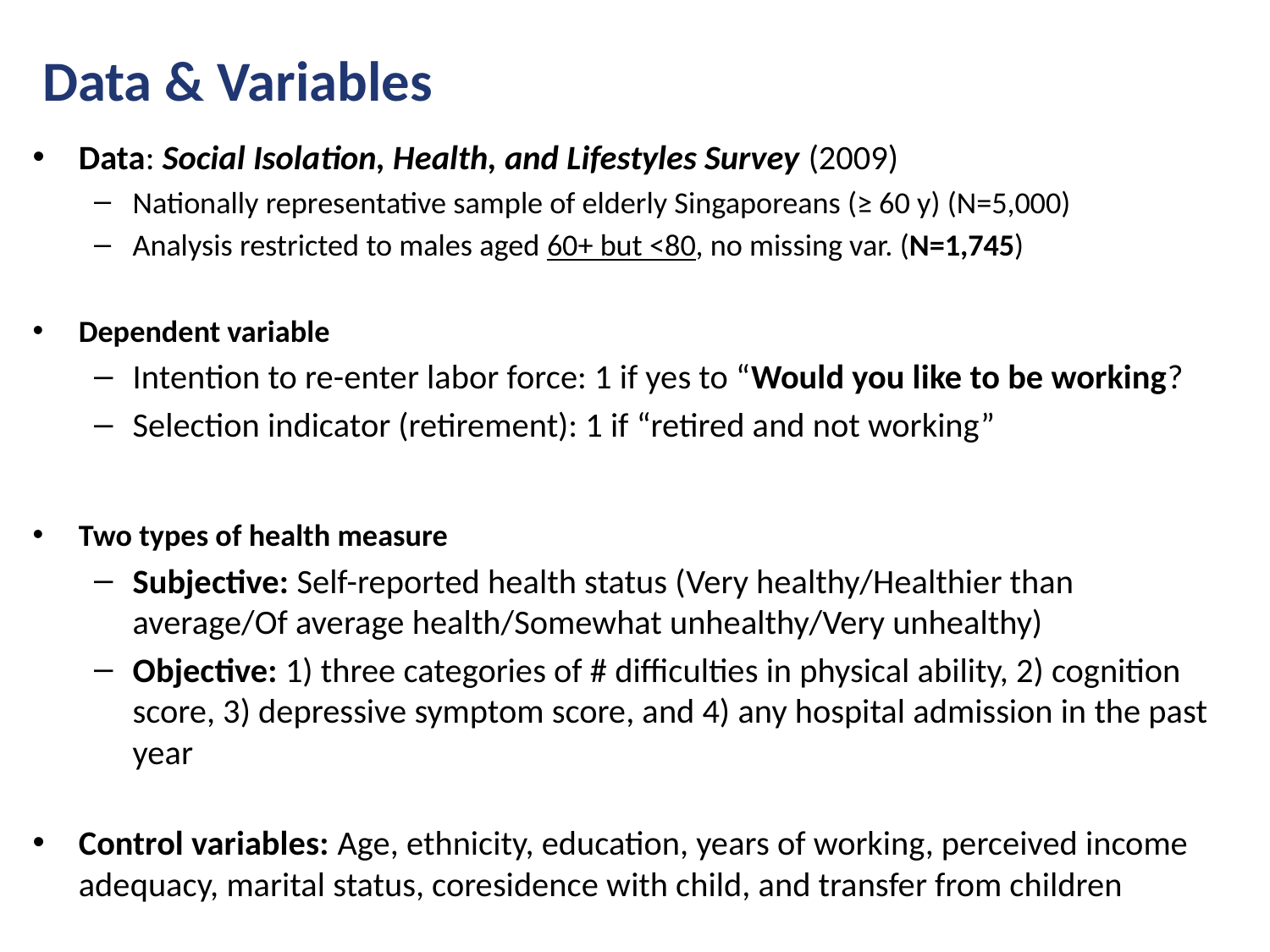

# Data & Variables
Data: Social Isolation, Health, and Lifestyles Survey (2009)
Nationally representative sample of elderly Singaporeans (≥ 60 y) (N=5,000)
Analysis restricted to males aged 60+ but <80, no missing var. (N=1,745)

Dependent variable
Intention to re-enter labor force: 1 if yes to “Would you like to be working?
Selection indicator (retirement): 1 if “retired and not working”

Two types of health measure
Subjective: Self-reported health status (Very healthy/Healthier than average/Of average health/Somewhat unhealthy/Very unhealthy)
Objective: 1) three categories of # difficulties in physical ability, 2) cognition score, 3) depressive symptom score, and 4) any hospital admission in the past year

Control variables: Age, ethnicity, education, years of working, perceived income adequacy, marital status, coresidence with child, and transfer from children